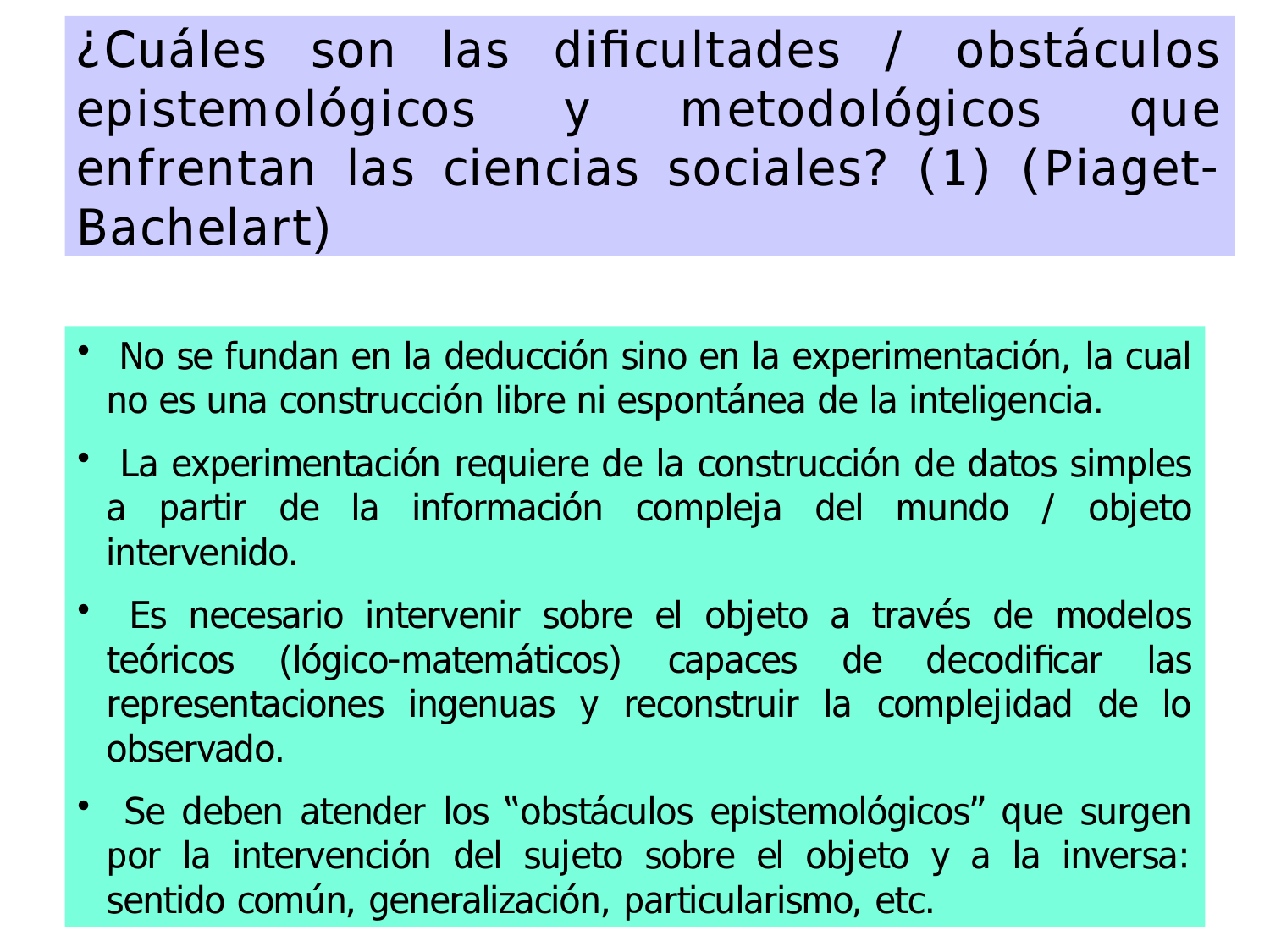

¿Cuáles son las dificultades / obstáculos epistemológicos y metodológicos que enfrentan las ciencias sociales? (1) (Piaget-Bachelart)
 No se fundan en la deducción sino en la experimentación, la cual no es una construcción libre ni espontánea de la inteligencia.
 La experimentación requiere de la construcción de datos simples a partir de la información compleja del mundo / objeto intervenido.
 Es necesario intervenir sobre el objeto a través de modelos teóricos (lógico-matemáticos) capaces de decodificar las representaciones ingenuas y reconstruir la complejidad de lo observado.
 Se deben atender los “obstáculos epistemológicos” que surgen por la intervención del sujeto sobre el objeto y a la inversa: sentido común, generalización, particularismo, etc.